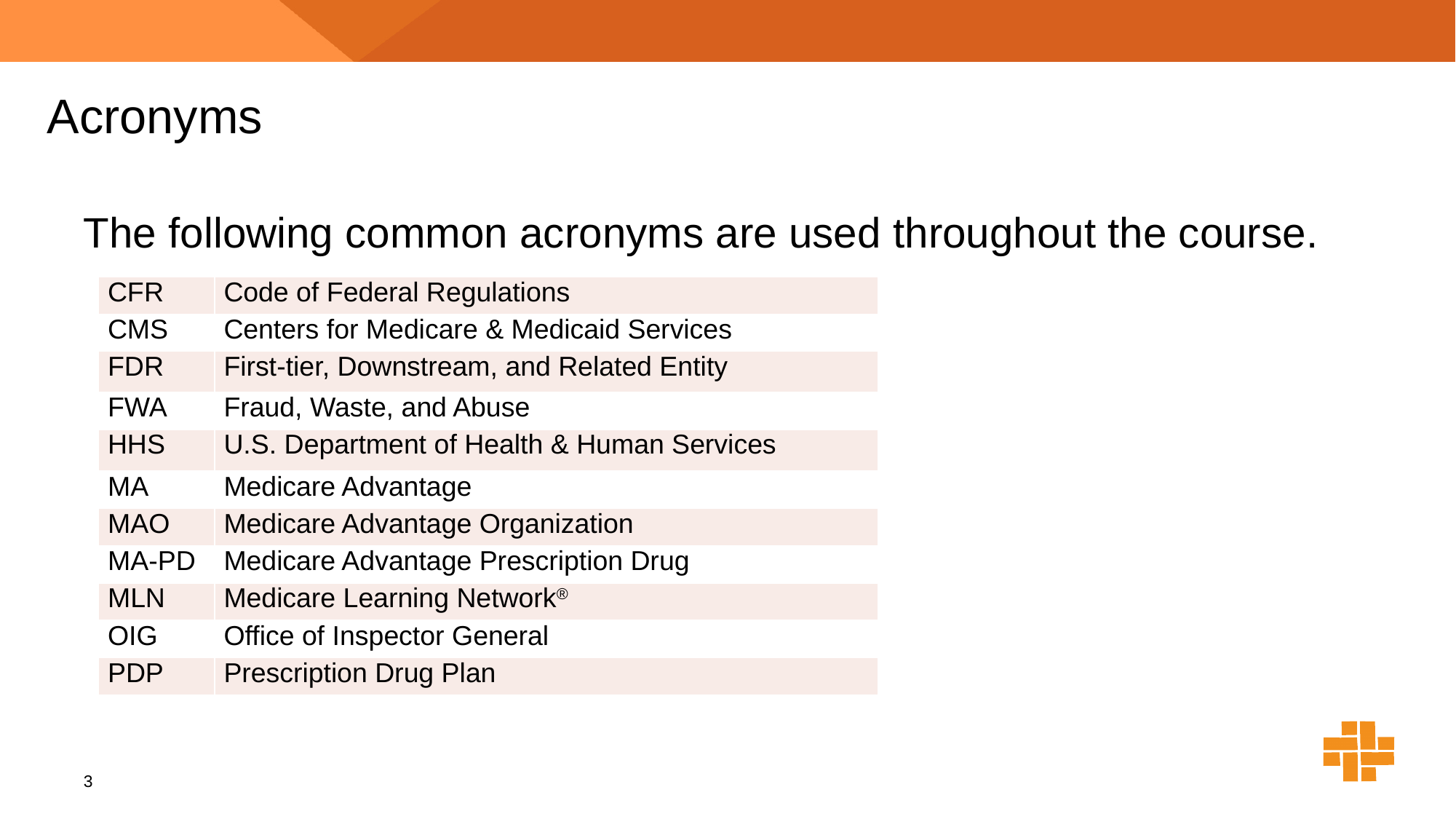

# Acronyms
The following common acronyms are used throughout the course.

| CFR | Code of Federal Regulations |
| --- | --- |
| CMS | Centers for Medicare & Medicaid Services |
| FDR | First-tier, Downstream, and Related Entity |
| FWA | Fraud, Waste, and Abuse |
| HHS | U.S. Department of Health & Human Services |
| MA | Medicare Advantage |
| MAO | Medicare Advantage Organization |
| MA-PD | Medicare Advantage Prescription Drug |
| MLN | Medicare Learning Network® |
| OIG | Office of Inspector General |
| PDP | Prescription Drug Plan |
3